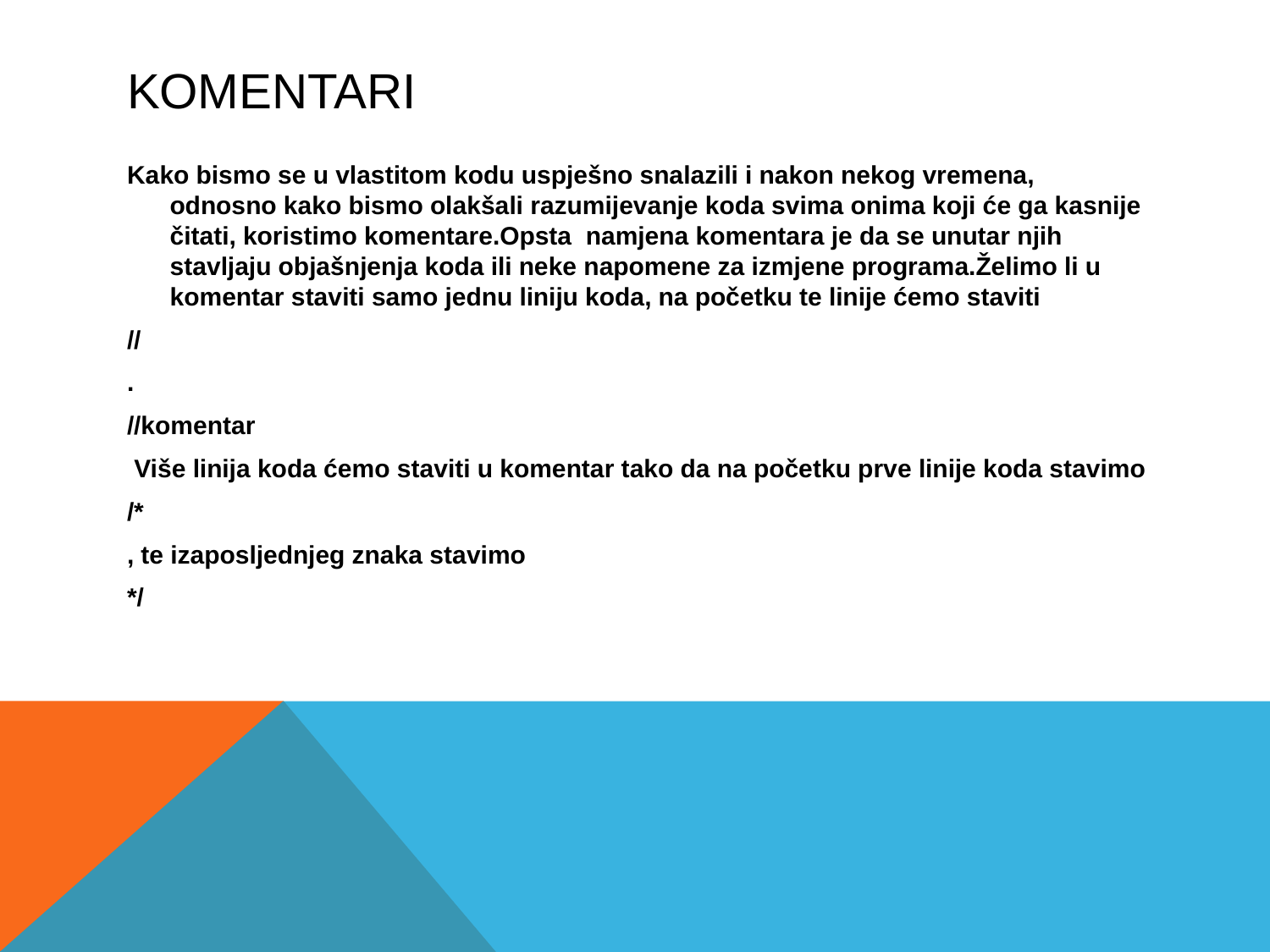

# komentari
Kako bismo se u vlastitom kodu uspješno snalazili i nakon nekog vremena, odnosno kako bismo olakšali razumijevanje koda svima onima koji će ga kasnije čitati, koristimo komentare.Opsta  namjena komentara je da se unutar njih stavljaju objašnjenja koda ili neke napomene za izmjene programa.Želimo li u komentar staviti samo jednu liniju koda, na početku te linije ćemo staviti
//
.
//komentar
 Više linija koda ćemo staviti u komentar tako da na početku prve linije koda stavimo
/*
, te izaposljednjeg znaka stavimo
*/